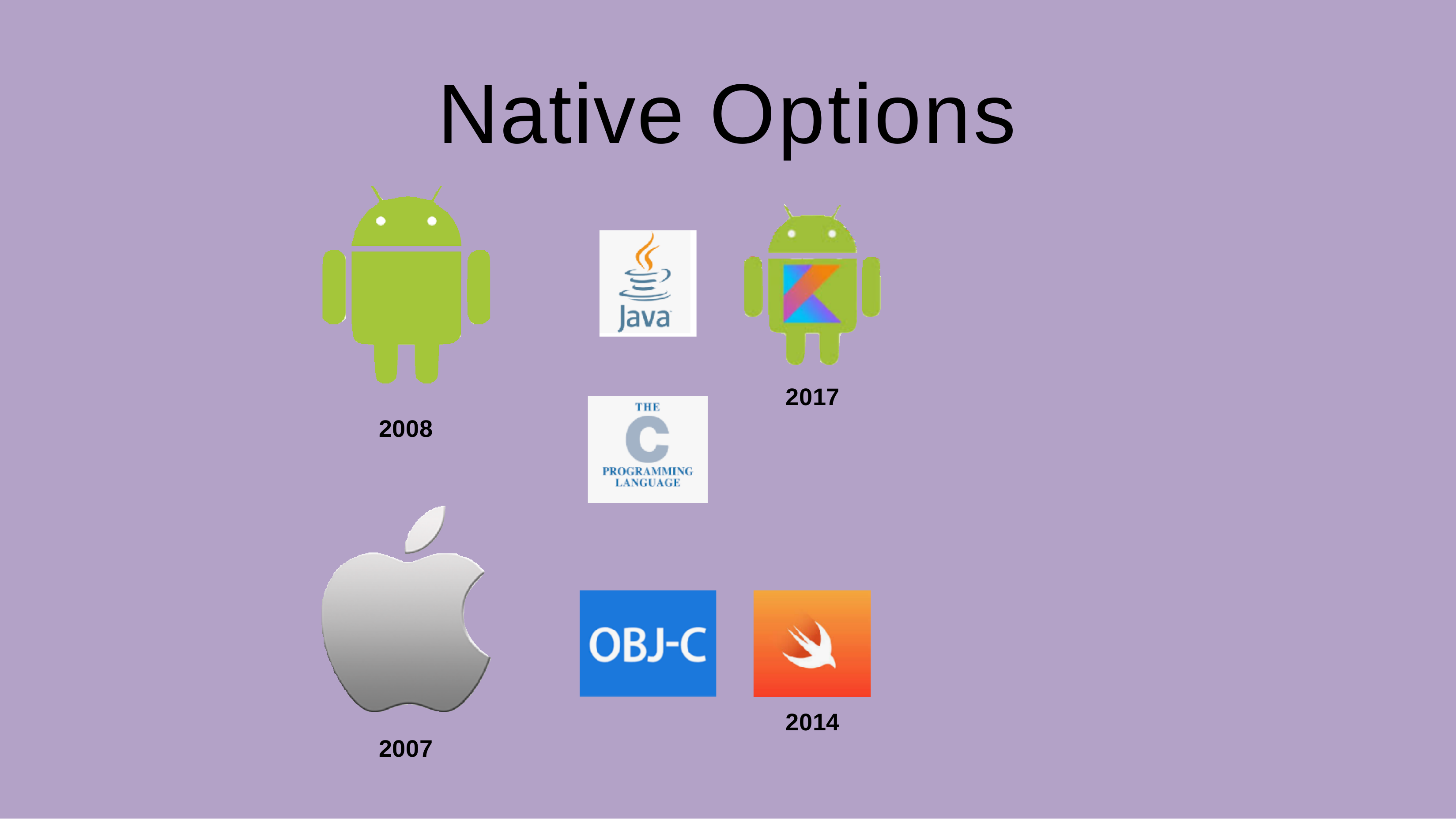

# Native Options

2017
2008

2014
2007